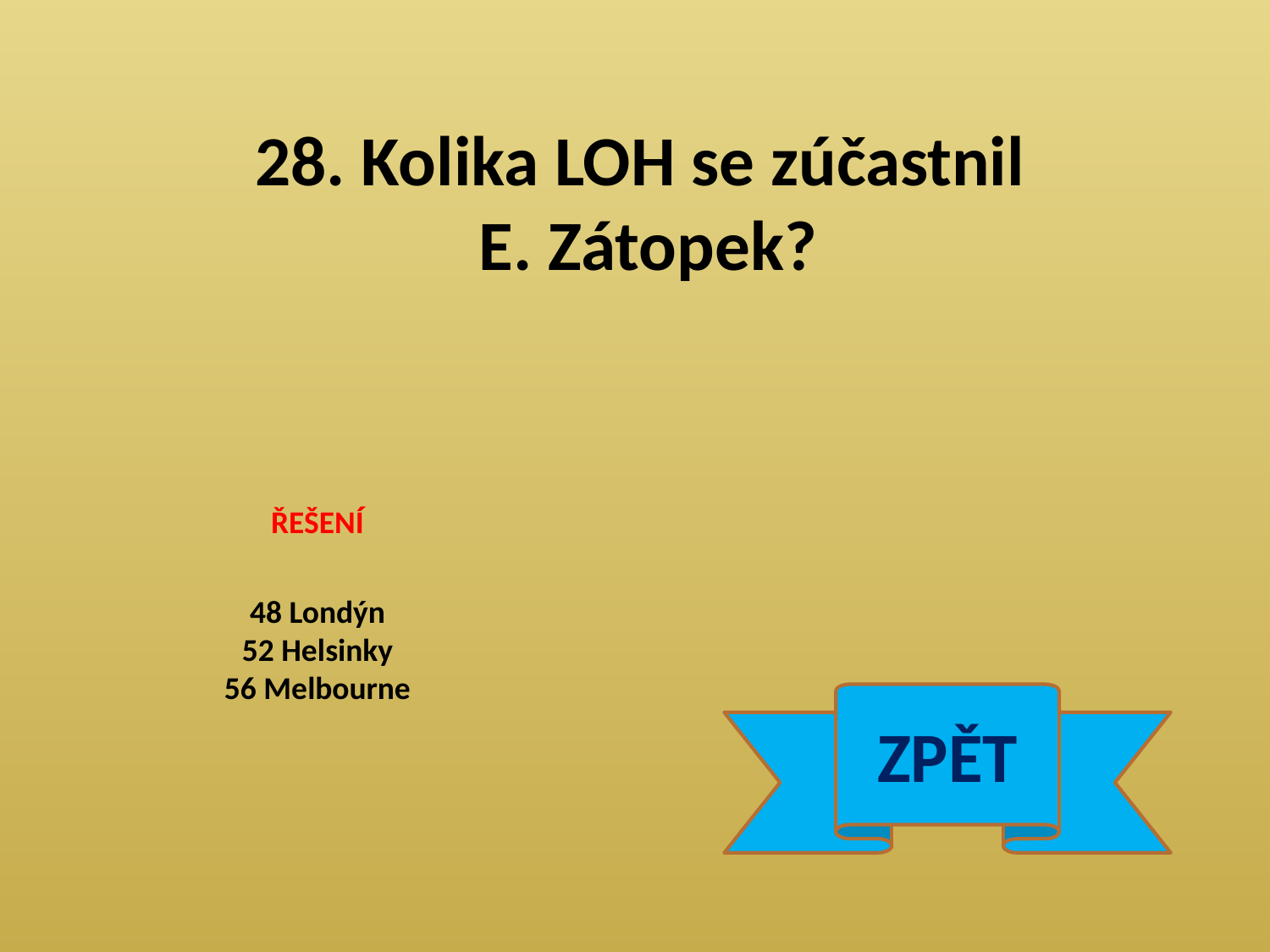

28. Kolika LOH se zúčastnil
 E. Zátopek?
ŘEŠENÍ
48 Londýn
52 Helsinky
56 Melbourne
ZPĚT